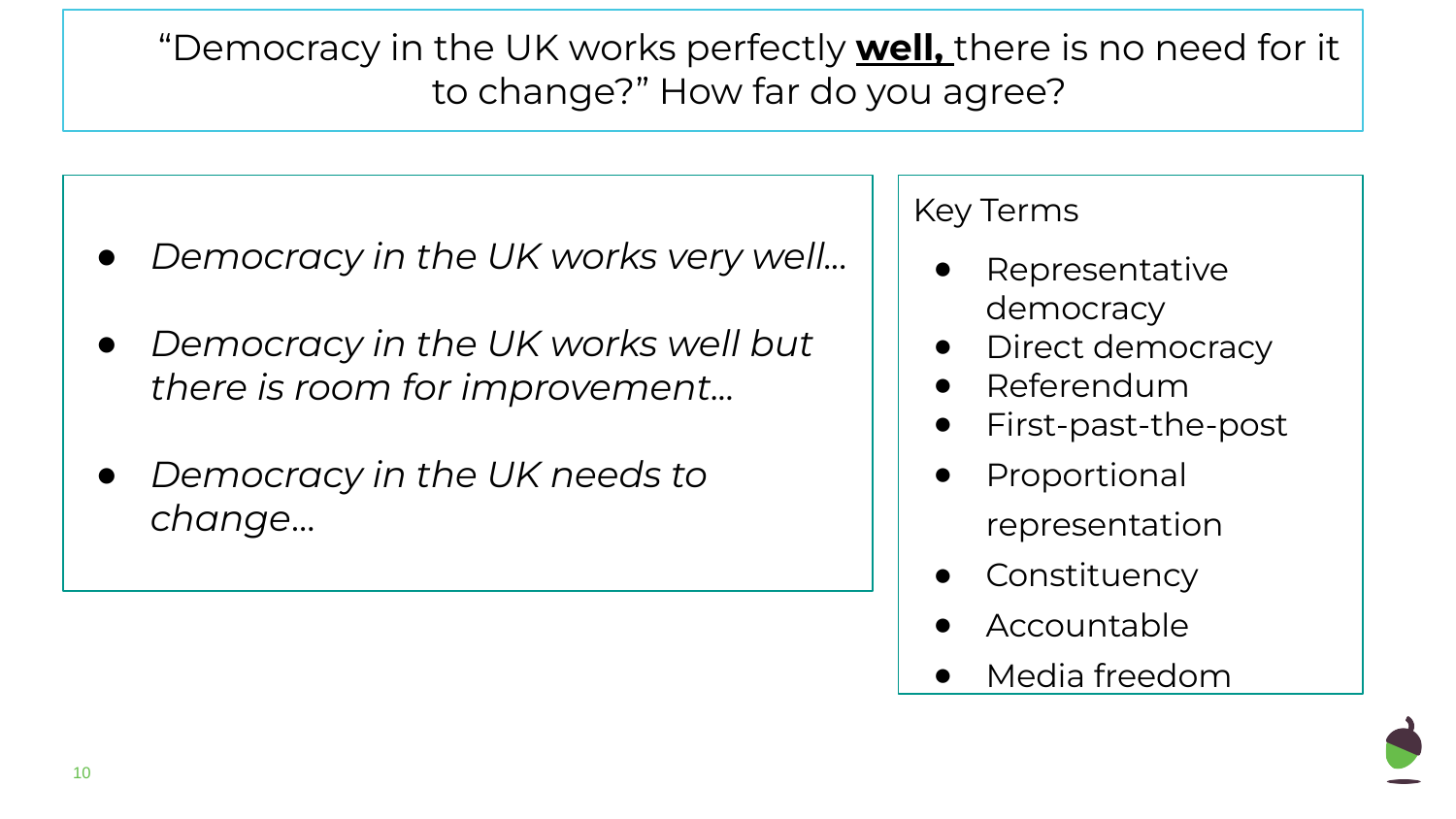

“Democracy in the UK works perfectly well, there is no need for it to change?” How far do you agree?

Democracy in the UK works very well...

Democracy in the UK works well but there is room for improvement...

Democracy in the UK needs to change…
Key Terms
Representative democracy
Direct democracy
Referendum
First-past-the-post
Proportional representation
Constituency
Accountable
Media freedom

10